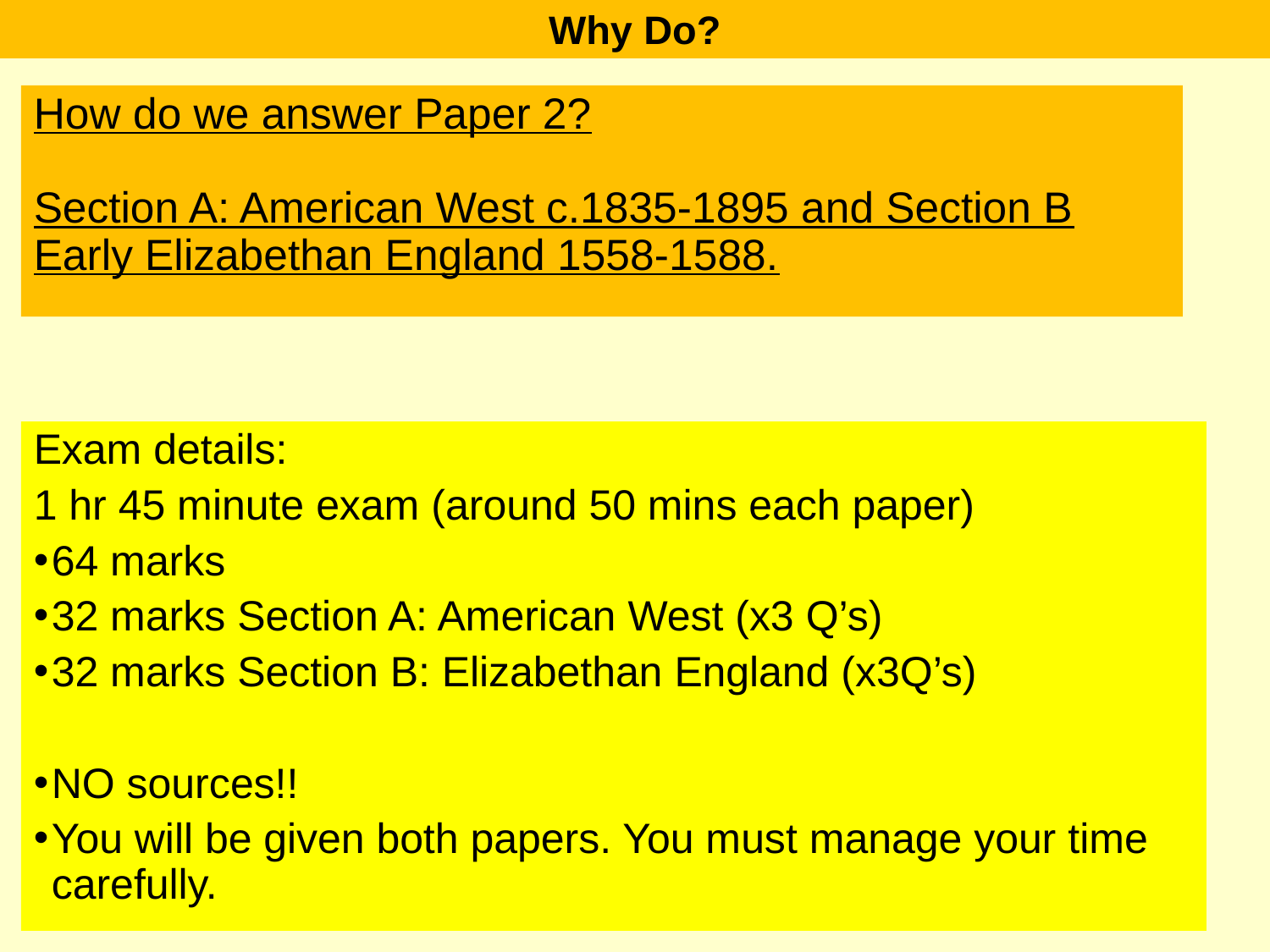

# How do we answer Paper 2? Section A: American West c.1835-1895 and Section B Early Elizabethan England 1558-1588.
Exam details:
1 hr 45 minute exam (around 50 mins each paper)
64 marks
32 marks Section A: American West (x3 Q’s)
32 marks Section B: Elizabethan England (x3Q’s)

NO sources!!
You will be given both papers. You must manage your time carefully.